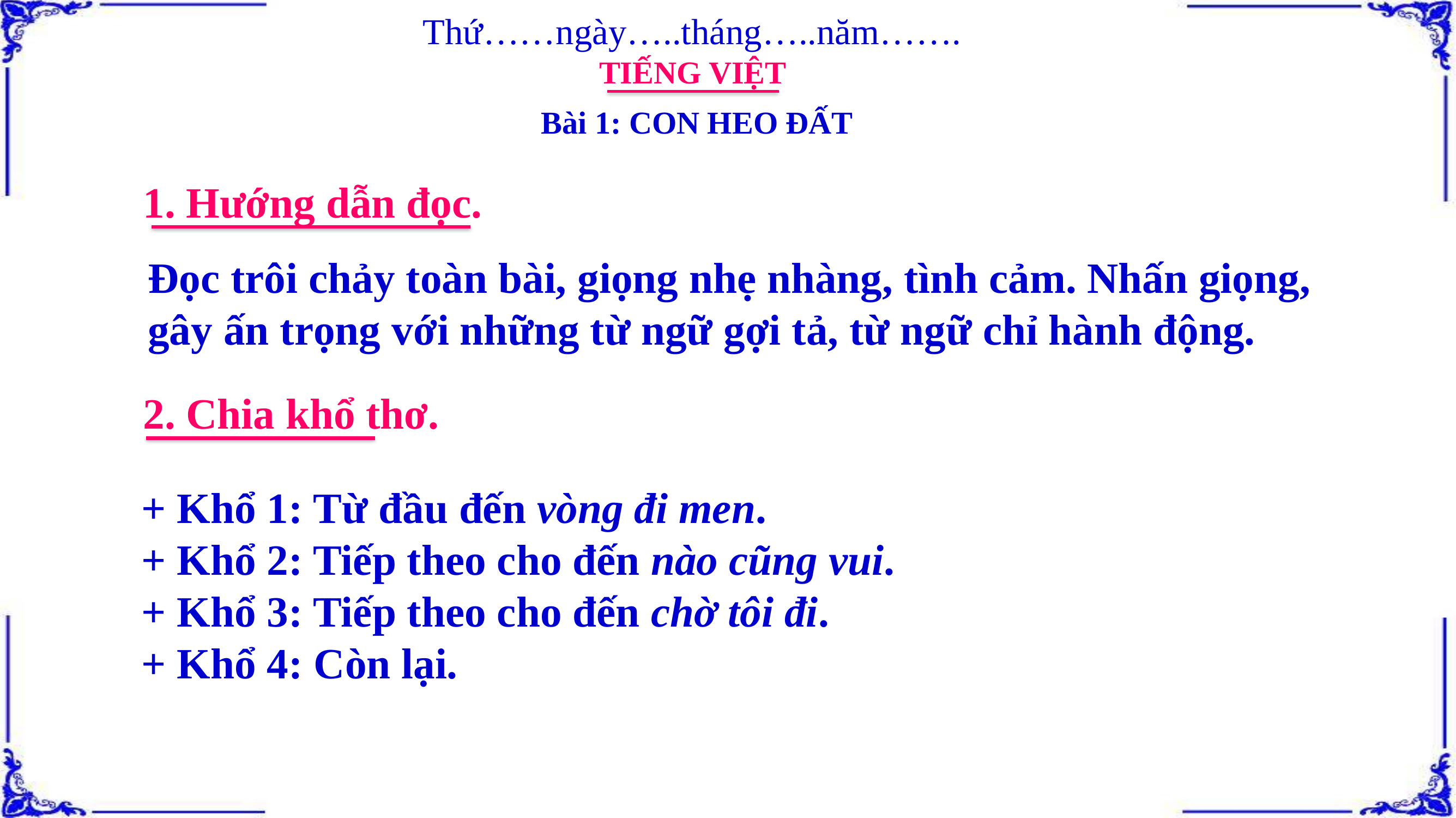

Thứ……ngày…..tháng…..năm…….
TIẾNG VIỆT
Bài 1: CON HEO ĐẤT
1. Hướng dẫn đọc.
Đọc trôi chảy toàn bài, giọng nhẹ nhàng, tình cảm. Nhấn giọng, gây ấn trọng với những từ ngữ gợi tả, từ ngữ chỉ hành động.
2. Chia khổ thơ.
+ Khổ 1: Từ đầu đến vòng đi men.
+ Khổ 2: Tiếp theo cho đến nào cũng vui.
+ Khổ 3: Tiếp theo cho đến chờ tôi đi.
+ Khổ 4: Còn lại.